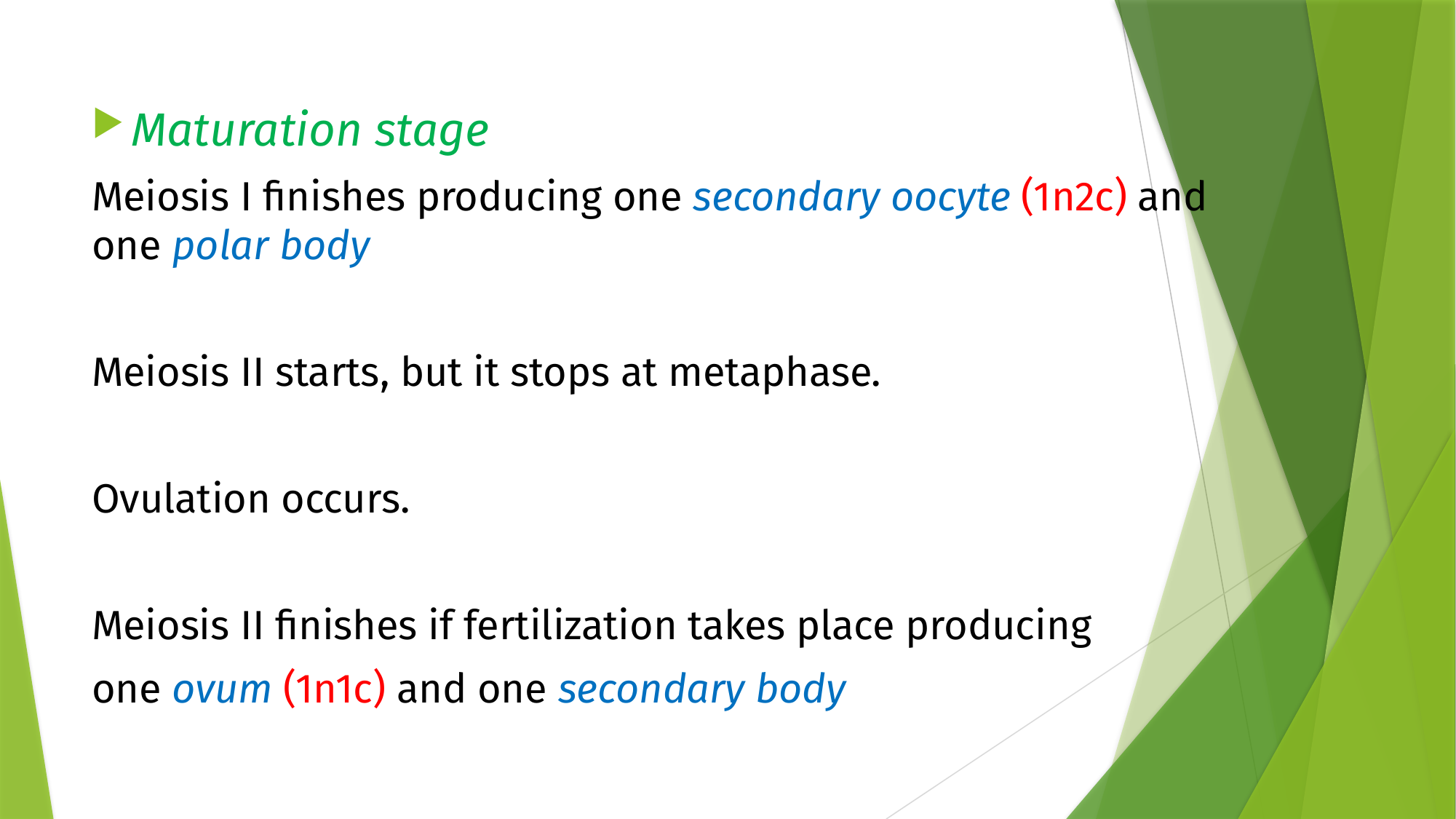

Maturation stage
Meiosis I finishes producing one secondary oocyte (1n2c) and one polar body

Meiosis II starts, but it stops at metaphase.

Ovulation occurs.

Meiosis II finishes if fertilization takes place producing
one ovum (1n1c) and one secondary body